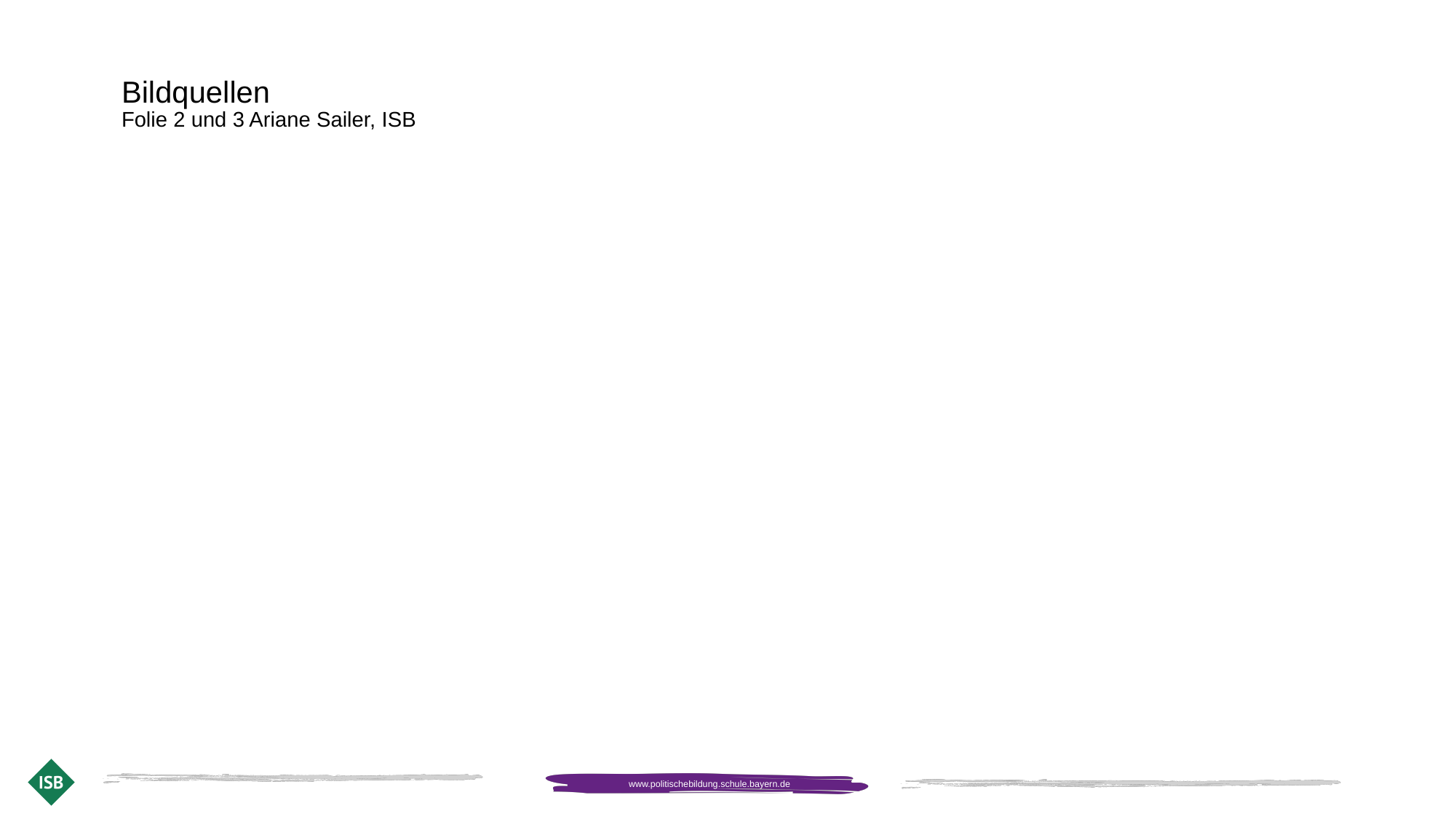

Bildquellen
Folie 2 und 3 Ariane Sailer, ISB